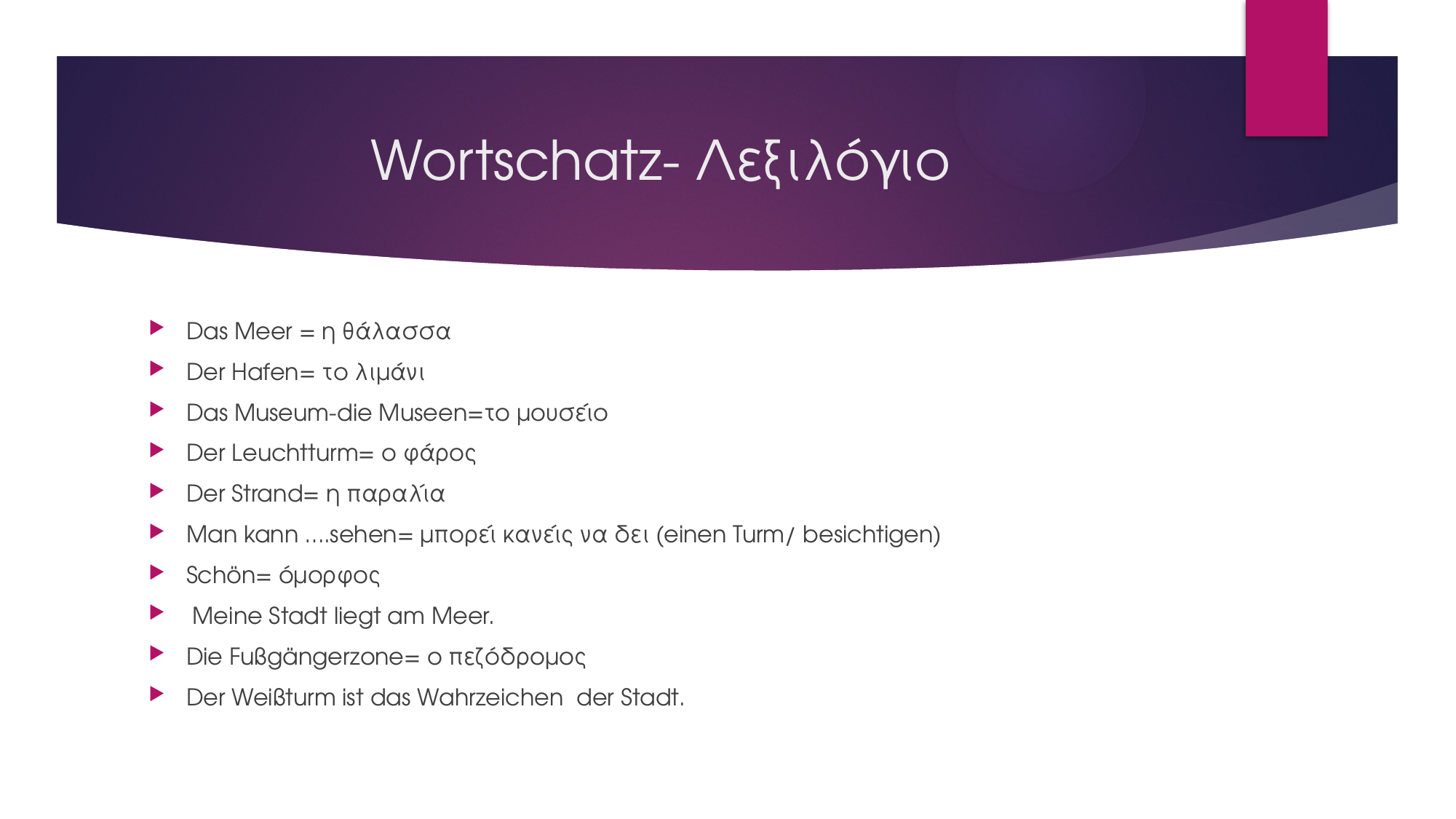

# Wortschatz- Λεξιλόγιο
Das Meer = η θάλασσα
Der Hafen= το λιμάνι
Das Museum-die Museen=το μουσείο
Der Leuchtturm= ο φάρος
Der Strand= η παραλία
Man kann ….sehen= μπορεί κανείς να δει (einen Turm/ besichtigen)
Schön= όμορφος
 Meine Stadt liegt am Meer.
Die Fußgängerzone= ο πεζόδρομος
Der Weißturm ist das Wahrzeichen  der Stadt.